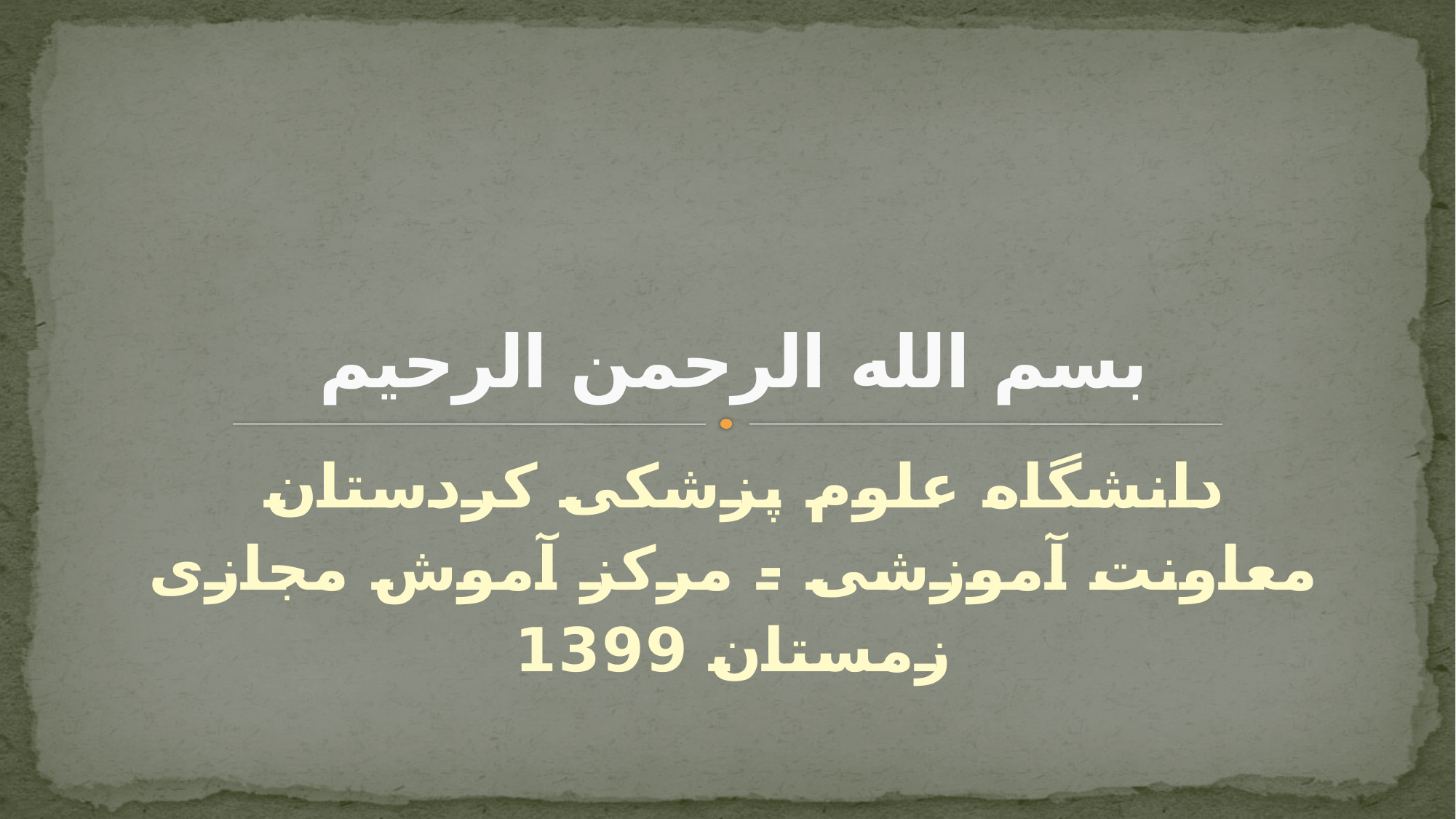

# بسم الله الرحمن الرحیم
دانشگاه علوم پزشکی کردستان
معاونت آموزشی - مرکز آموش مجازی
زمستان 1399